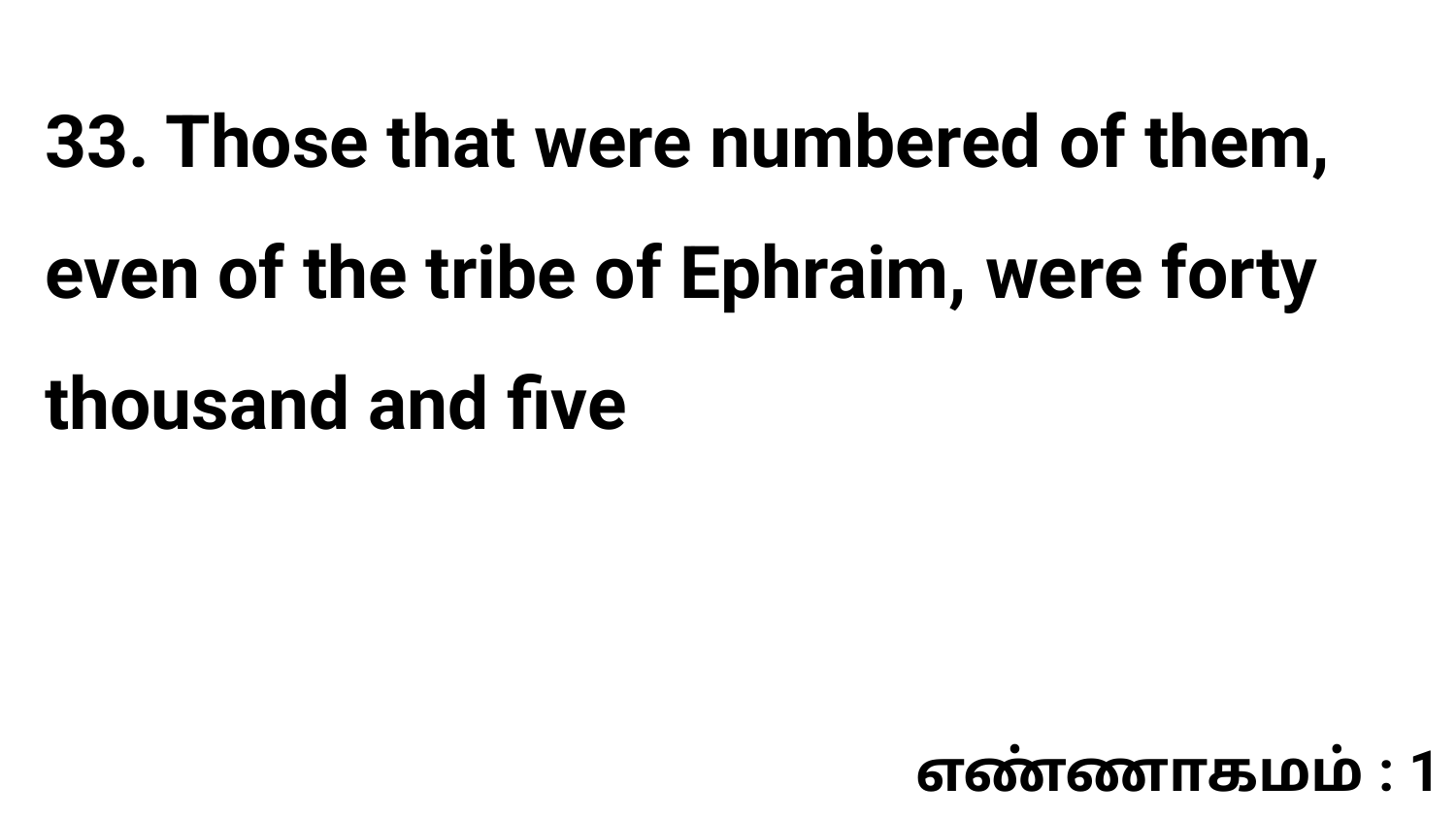

33. Those that were numbered of them, even of the tribe of Ephraim, were forty thousand and five
எண்ணாகமம் : 1